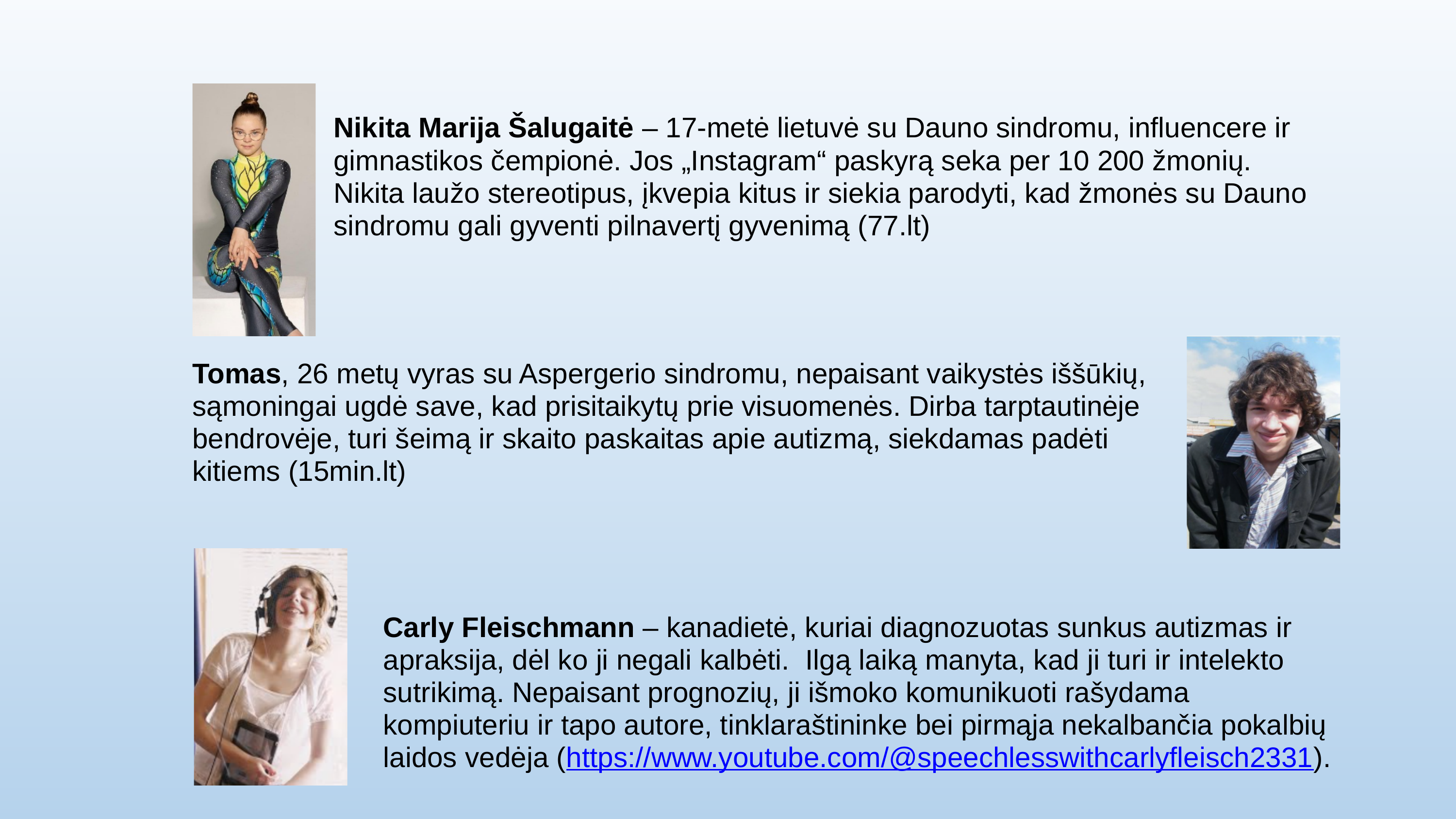

Nikita Marija Šalugaitė – 17-metė lietuvė su Dauno sindromu, influencere ir gimnastikos čempionė. Jos „Instagram“ paskyrą seka per 10 200 žmonių. Nikita laužo stereotipus, įkvepia kitus ir siekia parodyti, kad žmonės su Dauno sindromu gali gyventi pilnavertį gyvenimą (77.lt)

Tomas, 26 metų vyras su Aspergerio sindromu, nepaisant vaikystės iššūkių, sąmoningai ugdė save, kad prisitaikytų prie visuomenės. Dirba tarptautinėje bendrovėje, turi šeimą ir skaito paskaitas apie autizmą, siekdamas padėti kitiems (15min.lt)

Carly Fleischmann – kanadietė, kuriai diagnozuotas sunkus autizmas ir apraksija, dėl ko ji negali kalbėti.  Ilgą laiką manyta, kad ji turi ir intelekto sutrikimą. Nepaisant prognozių, ji išmoko komunikuoti rašydama kompiuteriu ir tapo autore, tinklaraštininke bei pirmąja nekalbančia pokalbių laidos vedėja (https://www.youtube.com/@speechlesswithcarlyfleisch2331).